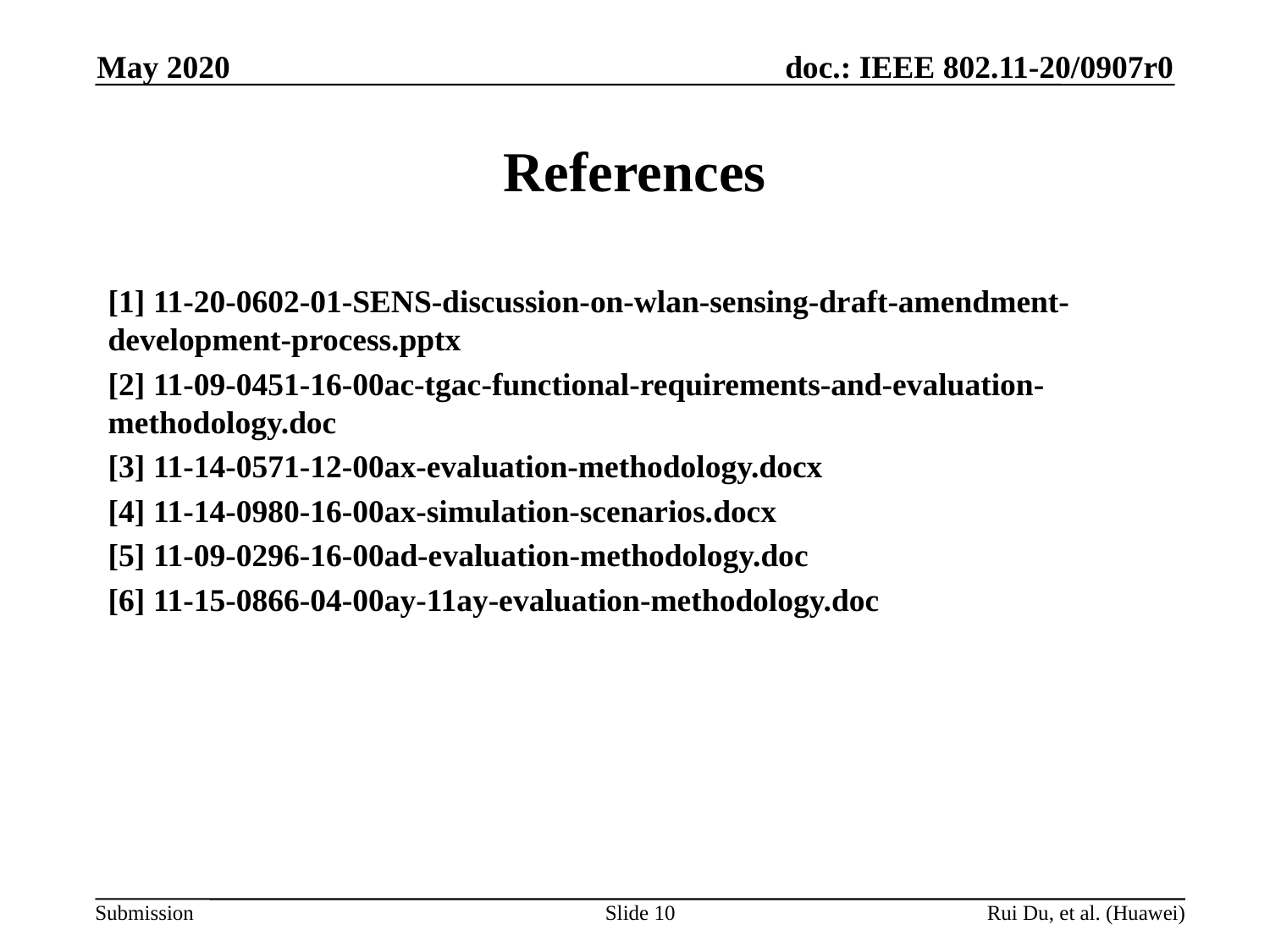

May 2020
# References
[1] 11-20-0602-01-SENS-discussion-on-wlan-sensing-draft-amendment-development-process.pptx
[2] 11-09-0451-16-00ac-tgac-functional-requirements-and-evaluation-methodology.doc
[3] 11-14-0571-12-00ax-evaluation-methodology.docx
[4] 11-14-0980-16-00ax-simulation-scenarios.docx
[5] 11-09-0296-16-00ad-evaluation-methodology.doc
[6] 11-15-0866-04-00ay-11ay-evaluation-methodology.doc
Slide 10
Rui Du, et al. (Huawei)